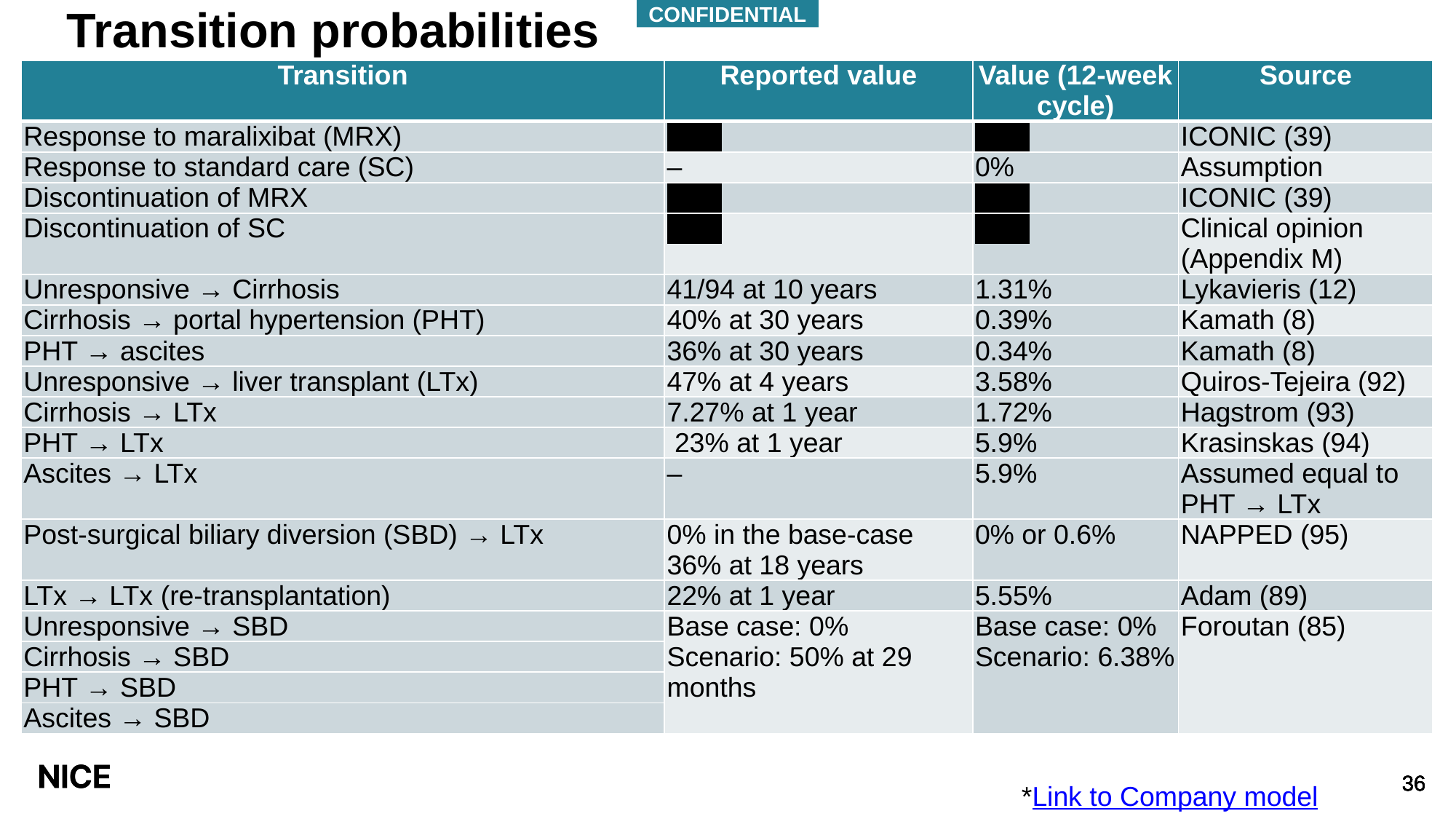

# Transition probabilities
| Transition | Reported value | Value (12-week cycle) | Source |
| --- | --- | --- | --- |
| Response to maralixibat (MRX) | XXX | XXX | ICONIC (39) |
| Response to standard care (SC) | – | 0% | Assumption |
| Discontinuation of MRX | XXX | XXX | ICONIC (39) |
| Discontinuation of SC | XXX | XXX | Clinical opinion (Appendix M) |
| Unresponsive → Cirrhosis | 41/94 at 10 years | 1.31% | Lykavieris (12) |
| Cirrhosis → portal hypertension (PHT) | 40% at 30 years | 0.39% | Kamath (8) |
| PHT → ascites | 36% at 30 years | 0.34% | Kamath (8) |
| Unresponsive → liver transplant (LTx) | 47% at 4 years | 3.58% | Quiros-Tejeira (92) |
| Cirrhosis → LTx | 7.27% at 1 year | 1.72% | Hagstrom (93) |
| PHT → LTx | 23% at 1 year | 5.9% | Krasinskas (94) |
| Ascites → LTx | – | 5.9% | Assumed equal to PHT → LTx |
| Post-surgical biliary diversion (SBD) → LTx | 0% in the base-case 36% at 18 years | 0% or 0.6% | NAPPED (95) |
| LTx → LTx (re-transplantation) | 22% at 1 year | 5.55% | Adam (89) |
| Unresponsive → SBD | Base case: 0% Scenario: 50% at 29 months | Base case: 0% Scenario: 6.38% | Foroutan (85) |
| Cirrhosis → SBD |  |  |  |
| PHT → SBD |  |  |  |
| Ascites → SBD |  |  |  |

*Link to Company model